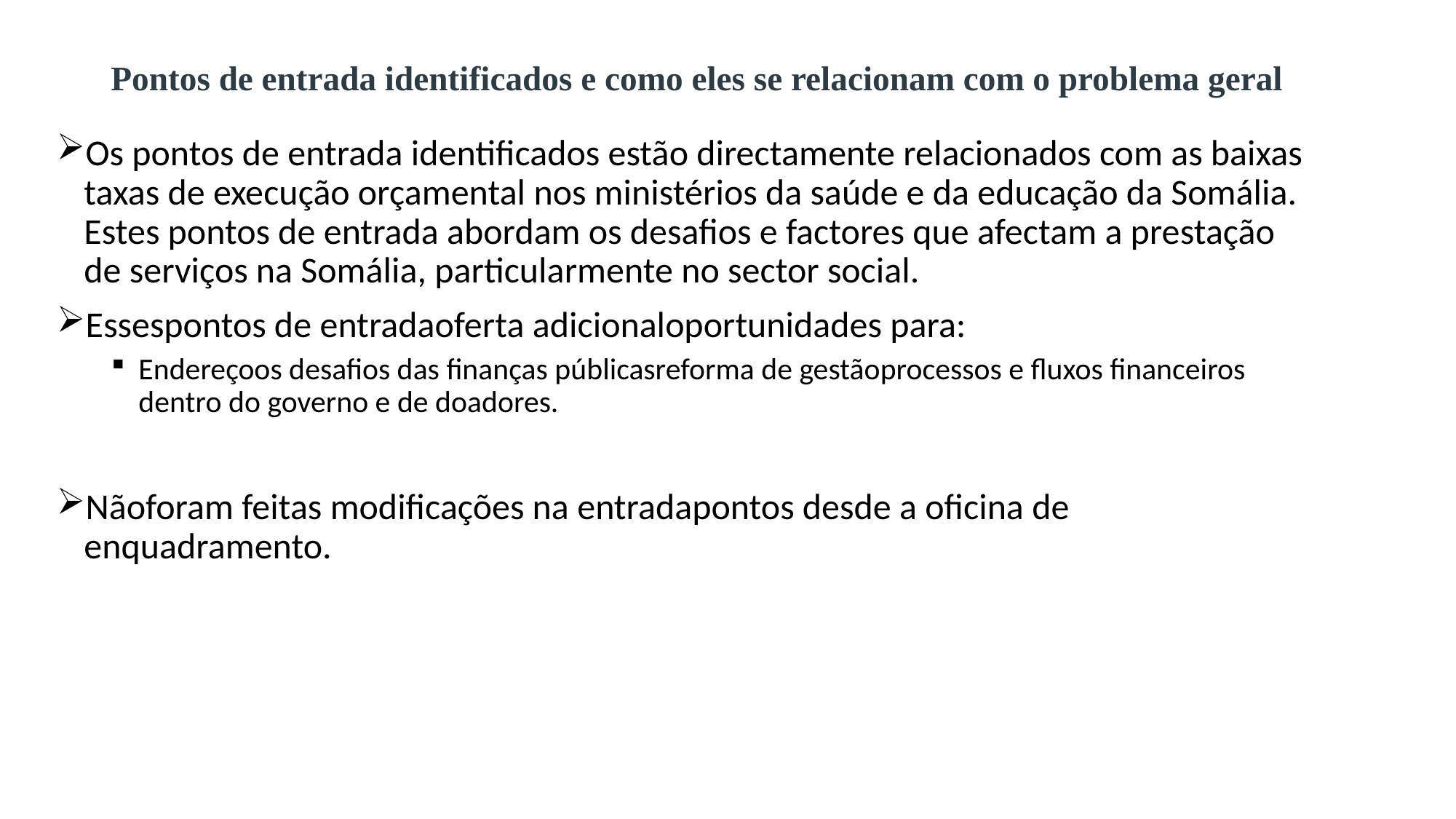

# Pontos de entrada identificados e como eles se relacionam com o problema geral
Os pontos de entrada identificados estão directamente relacionados com as baixas taxas de execução orçamental nos ministérios da saúde e da educação da Somália. Estes pontos de entrada abordam os desafios e factores que afectam a prestação de serviços na Somália, particularmente no sector social.
Essespontos de entradaoferta adicionaloportunidades para:
Endereçoos desafios das finanças públicasreforma de gestãoprocessos e fluxos financeiros dentro do governo e de doadores.

Nãoforam feitas modificações na entradapontos desde a oficina de enquadramento.